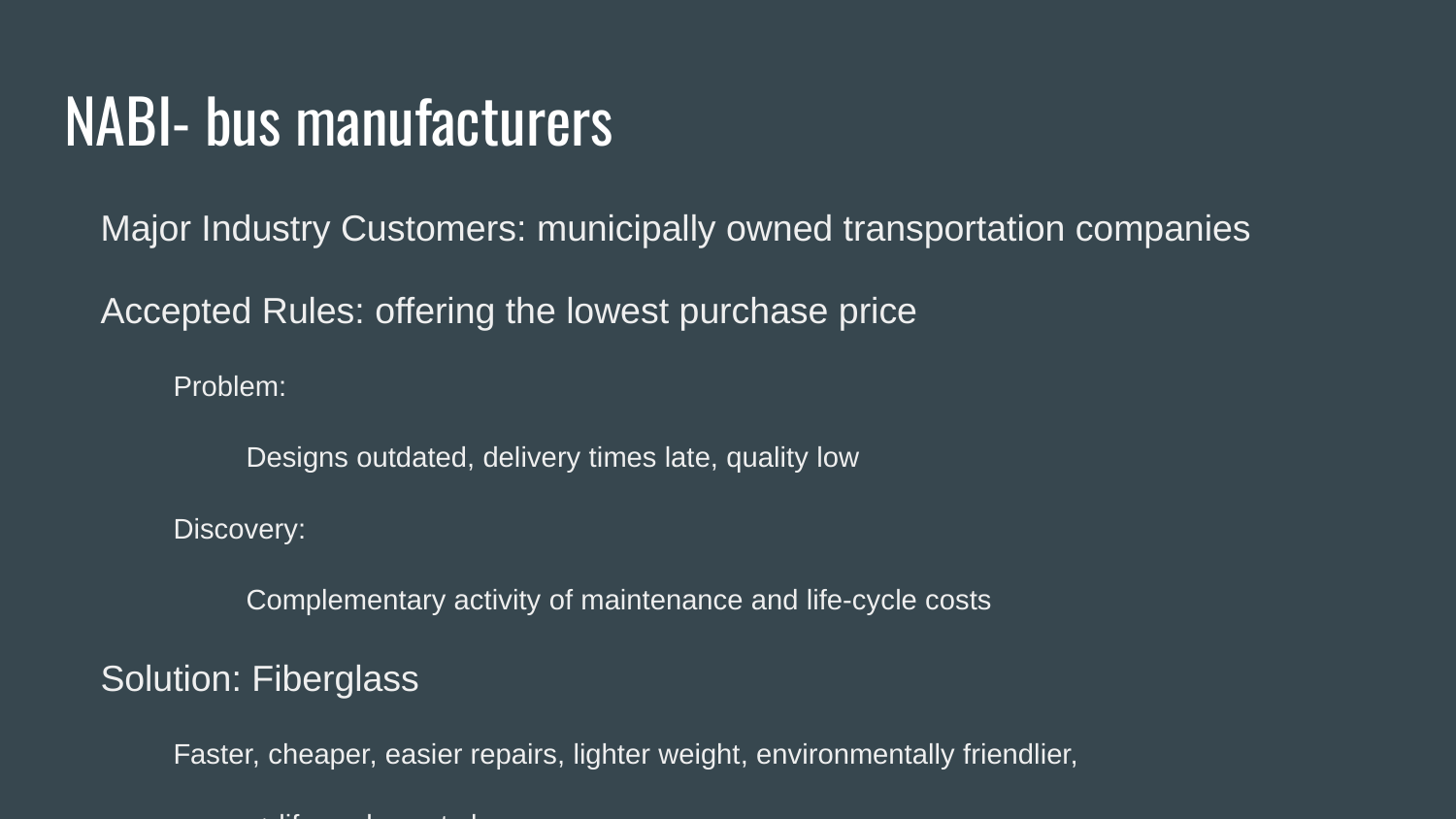

# NABI- bus manufacturers
Major Industry Customers: municipally owned transportation companies
Accepted Rules: offering the lowest purchase price
Problem:
Designs outdated, delivery times late, quality low
Discovery:
Complementary activity of maintenance and life-cycle costs
Solution: Fiberglass
Faster, cheaper, easier repairs, lighter weight, environmentally friendlier,
=>life cycle costs lower